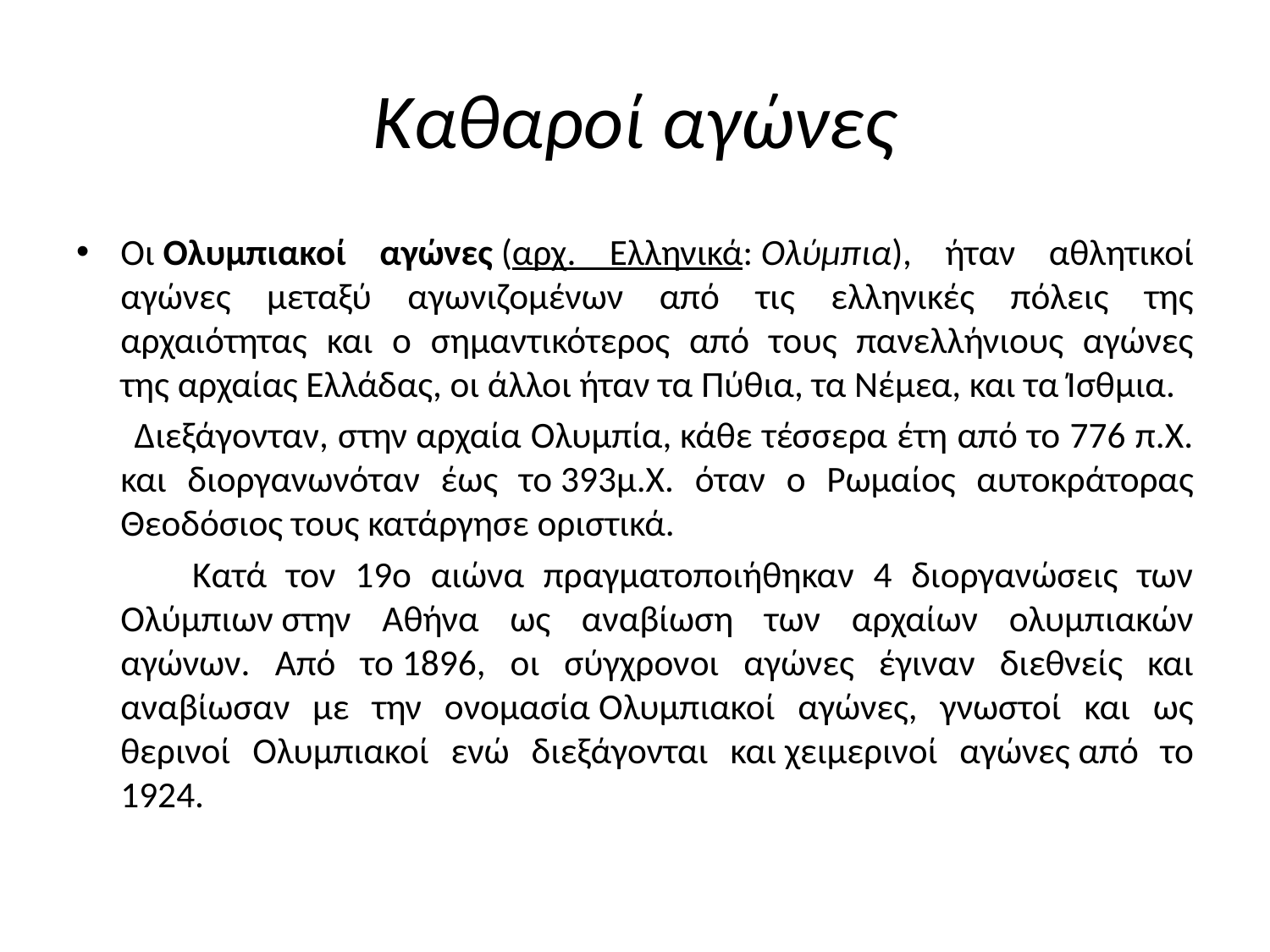

# Καθαροί αγώνες
Οι Ολυμπιακοί αγώνες (αρχ. Ελληνικά: Ολύμπια), ήταν αθλητικοί αγώνες μεταξύ αγωνιζομένων από τις ελληνικές πόλεις της αρχαιότητας και ο σημαντικότερος από τους πανελλήνιους αγώνες της αρχαίας Ελλάδας, οι άλλοι ήταν τα Πύθια, τα Νέμεα, και τα Ίσθμια.
      Διεξάγονταν, στην αρχαία Ολυμπία, κάθε τέσσερα έτη από το 776 π.Χ. και διοργανωνόταν έως το 393μ.Χ. όταν ο Ρωμαίος αυτοκράτορας Θεοδόσιος τους κατάργησε οριστικά.
      Κατά τον 19ο αιώνα πραγματοποιήθηκαν 4 διοργανώσεις των Ολύμπιων στην Αθήνα ως αναβίωση των αρχαίων ολυμπιακών αγώνων. Από το 1896, οι σύγχρονοι αγώνες έγιναν διεθνείς και αναβίωσαν με την ονομασία Ολυμπιακοί αγώνες, γνωστοί και ως θερινοί Ολυμπιακοί ενώ διεξάγονται και χειμερινοί αγώνες από το 1924.